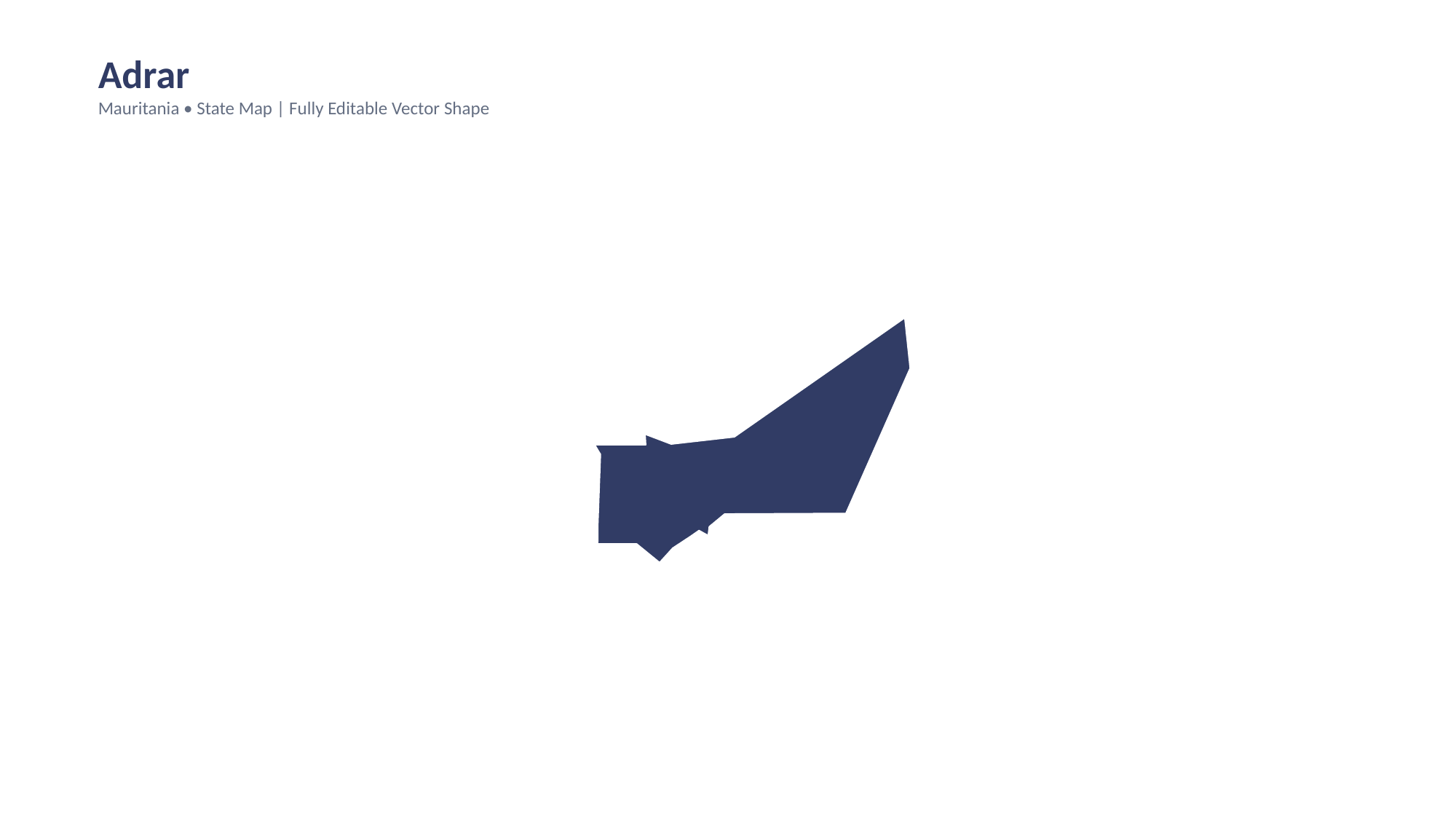

Adrar
Mauritania • State Map | Fully Editable Vector Shape